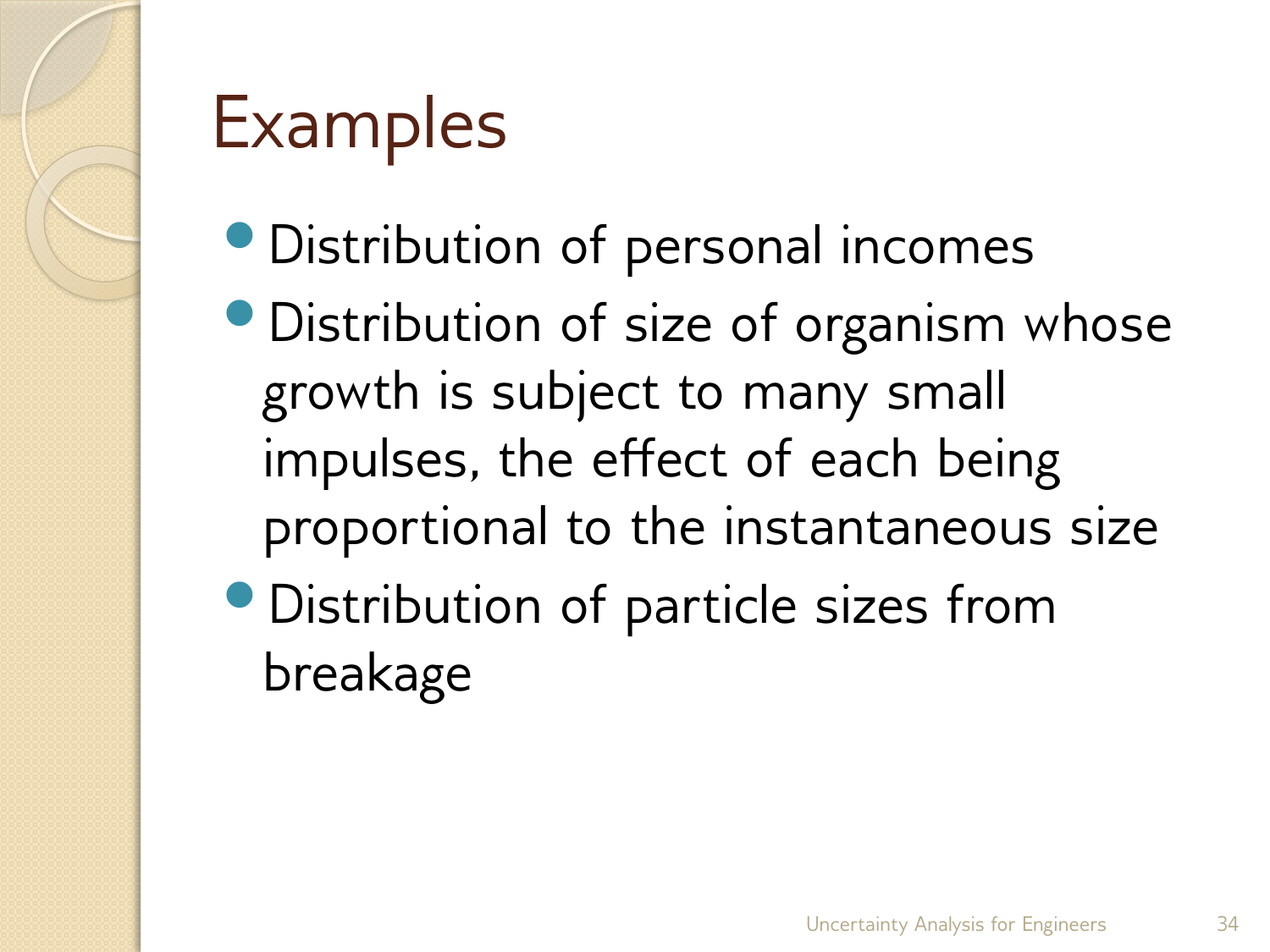

# Examples
Distribution of personal incomes
Distribution of size of organism whose growth is subject to many small impulses, the effect of each being proportional to the instantaneous size
Distribution of particle sizes from breakage
Uncertainty Analysis for Engineers
34